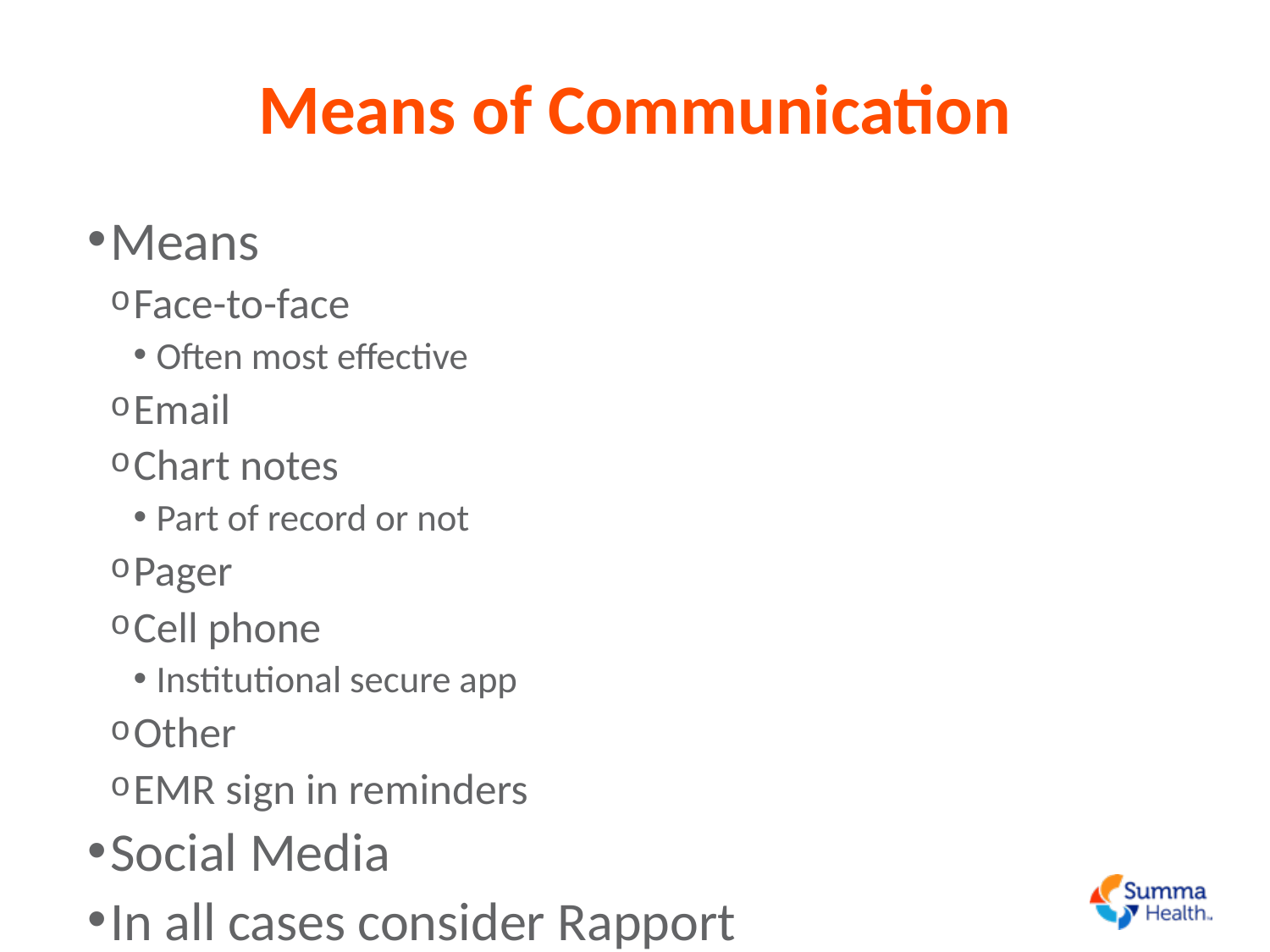

# Means of Communication
Means
Face-to-face
Often most effective
Email
Chart notes
Part of record or not
Pager
Cell phone
Institutional secure app
Other
EMR sign in reminders
Social Media
In all cases consider Rapport